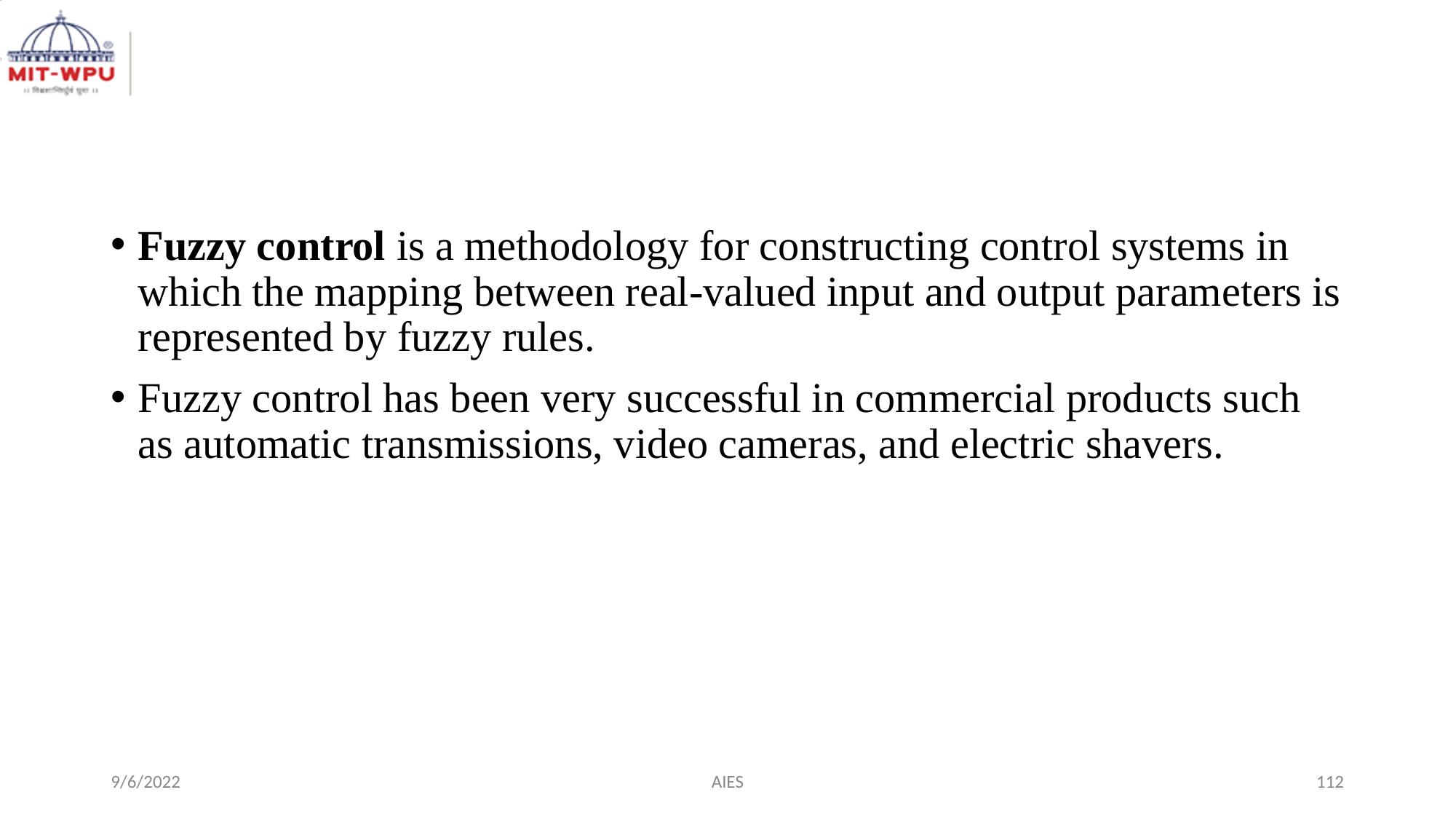

#
Fuzzy control is a methodology for constructing control systems in which the mapping between real-valued input and output parameters is represented by fuzzy rules.
Fuzzy control has been very successful in commercial products such as automatic transmissions, video cameras, and electric shavers.
9/6/2022
AIES
112